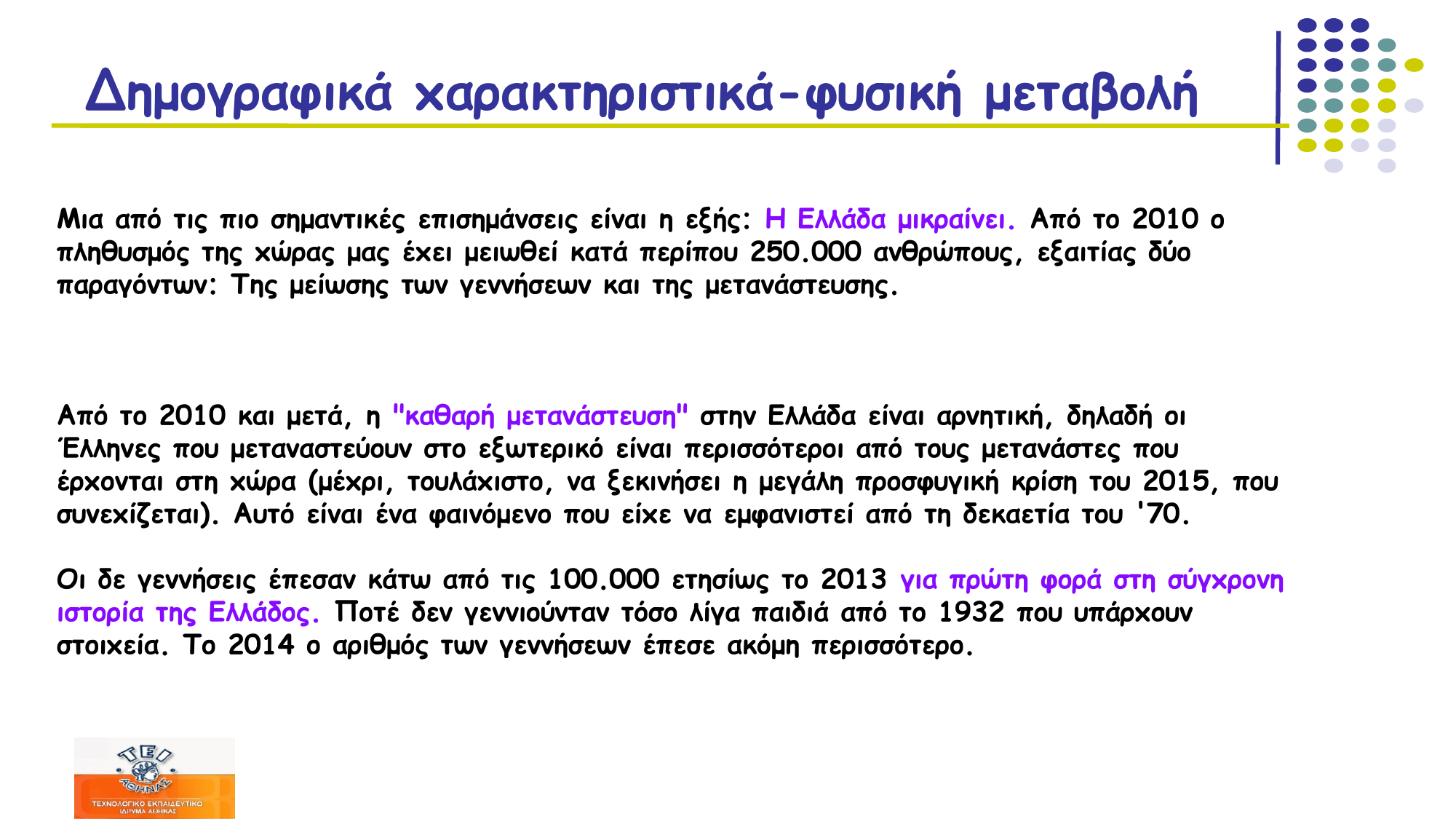

# Δημογραφικά χαρακτηριστικά-φυσική μεταβολή
Μια από τις πιο σημαντικές επισημάνσεις είναι η εξής: Η Ελλάδα μικραίνει. Από το 2010 ο πληθυσμός της χώρας μας έχει μειωθεί κατά περίπου 250.000 ανθρώπους, εξαιτίας δύο παραγόντων: Της μείωσης των γεννήσεων και της μετανάστευσης.

Από το 2010 και μετά, η "καθαρή μετανάστευση" στην Ελλάδα είναι αρνητική, δηλαδή οι Έλληνες που μεταναστεύουν στο εξωτερικό είναι περισσότεροι από τους μετανάστες που έρχονται στη χώρα (μέχρι, τουλάχιστο, να ξεκινήσει η μεγάλη προσφυγική κρίση του 2015, που συνεχίζεται). Αυτό είναι ένα φαινόμενο που είχε να εμφανιστεί από τη δεκαετία του '70.

Οι δε γεννήσεις έπεσαν κάτω από τις 100.000 ετησίως το 2013 για πρώτη φορά στη σύγχρονη ιστορία της Ελλάδος. Ποτέ δεν γεννιούνταν τόσο λίγα παιδιά από το 1932 που υπάρχουν στοιχεία. Το 2014 ο αριθμός των γεννήσεων έπεσε ακόμη περισσότερο.